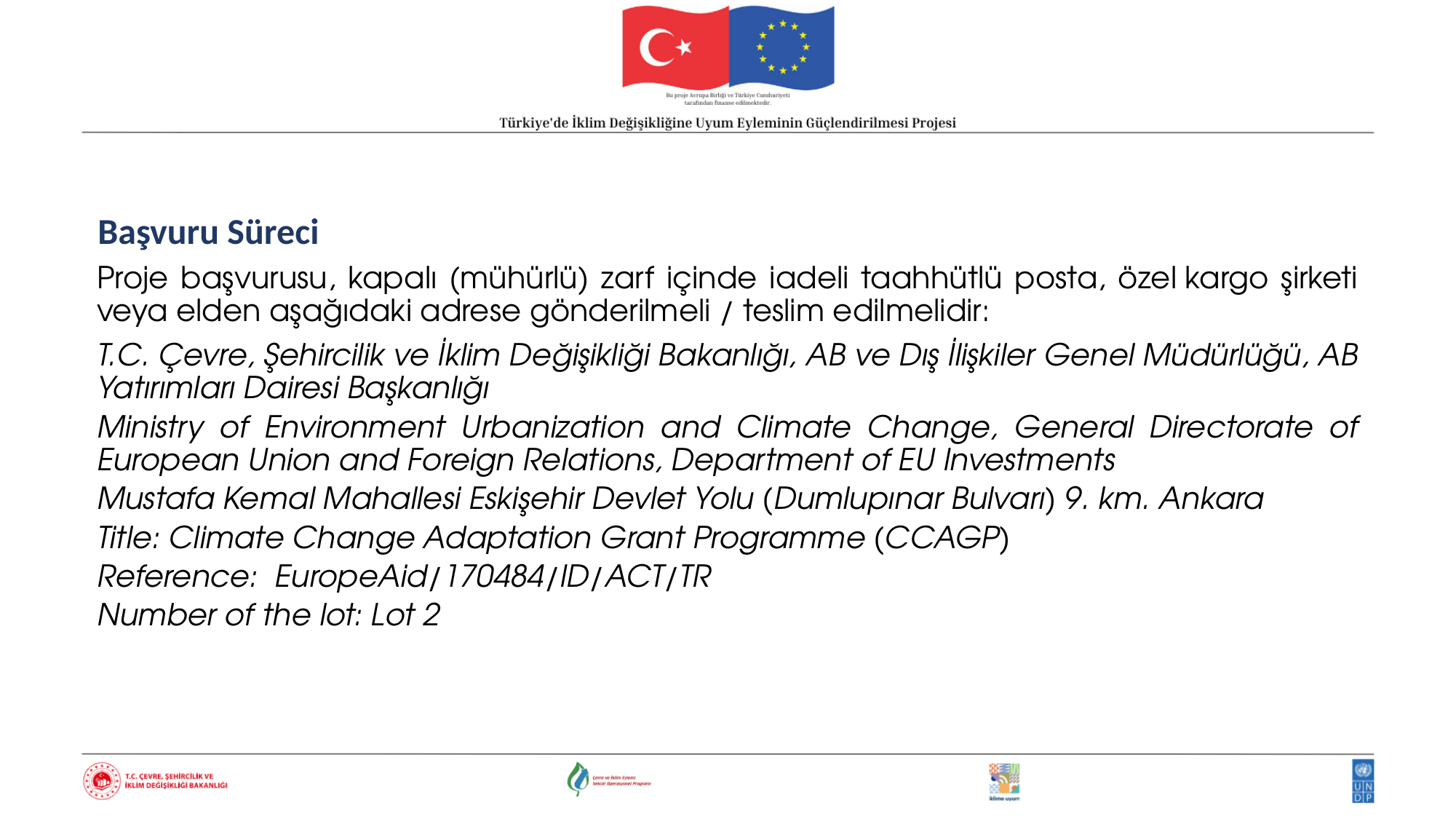

Başvuru Süreci
Proje başvurusu, kapalı (mühürlü) zarf içinde iadeli taahhütlü posta, özel kargo şirketi veya elden aşağıdaki adrese gönderilmeli / teslim edilmelidir:
T.C. Çevre, Şehircilik ve İklim Değişikliği Bakanlığı, AB ve Dış İlişkiler Genel Müdürlüğü, AB Yatırımları Dairesi Başkanlığı
Ministry of Environment Urbanization and Climate Change, General Directorate of European Union and Foreign Relations, Department of EU Investments
Mustafa Kemal Mahallesi Eskişehir Devlet Yolu (Dumlupınar Bulvarı) 9. km. Ankara
Title: Climate Change Adaptation Grant Programme (CCAGP)
Reference:  EuropeAid/170484/ID/ACT/TR
Number of the lot: Lot 2